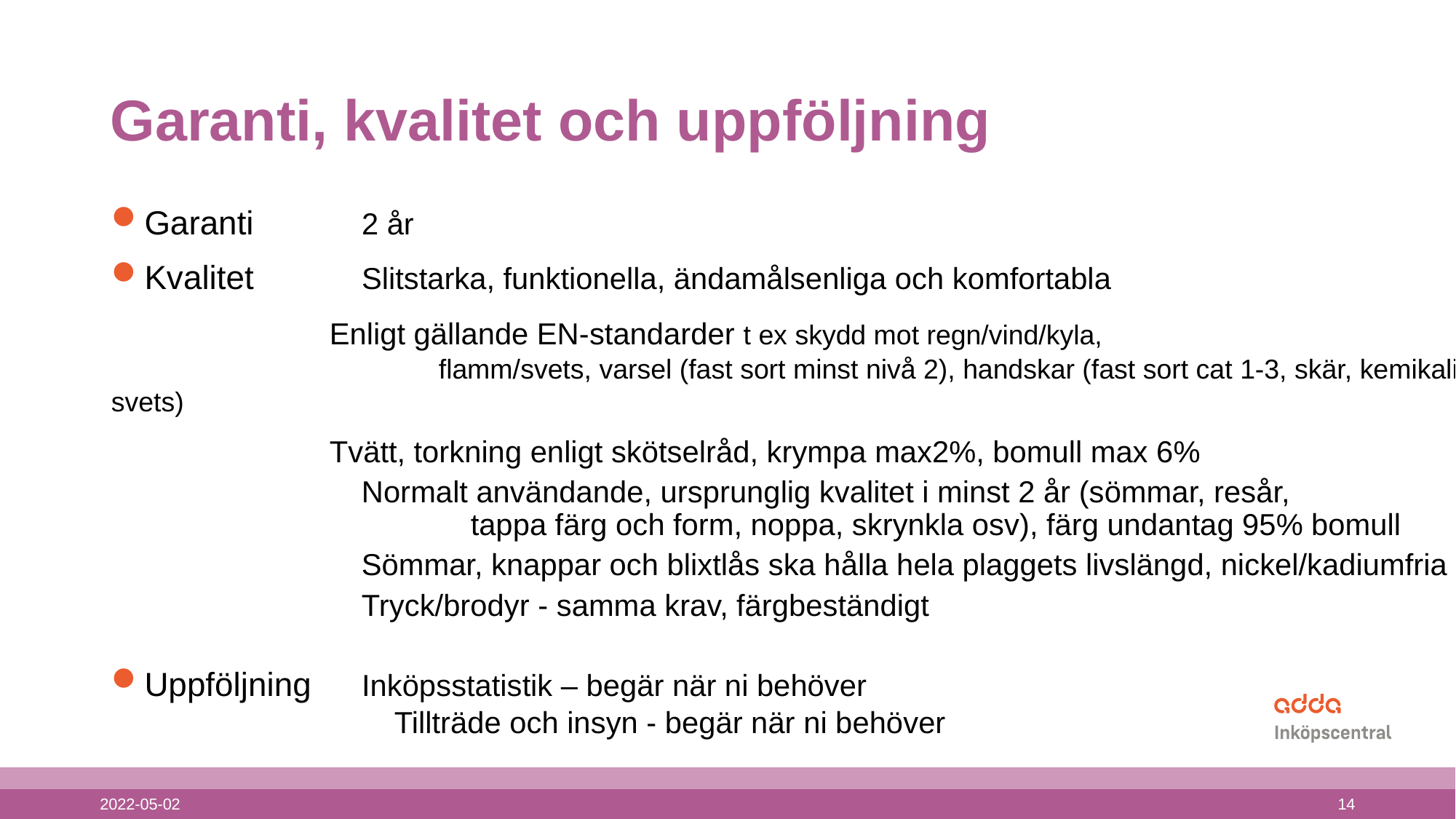

# Garanti, kvalitet och uppföljning
Garanti	2 år
Kvalitet	Slitstarka, funktionella, ändamålsenliga och komfortabla
		Enligt gällande EN-standarder t ex skydd mot regn/vind/kyla, 						flamm/svets, varsel (fast sort minst nivå 2), handskar (fast sort cat 1-3, skär, kemikalier, svets)
		Tvätt, torkning enligt skötselråd, krympa max2%, bomull max 6%
		Normalt användande, ursprunglig kvalitet i minst 2 år (sömmar, resår, 					tappa färg och form, noppa, skrynkla osv), färg undantag 95% bomull
		Sömmar, knappar och blixtlås ska hålla hela plaggets livslängd, nickel/kadiumfria
		Tryck/brodyr - samma krav, färgbeständigt

Uppföljning	Inköpsstatistik – begär när ni behöver
		Tillträde och insyn - begär när ni behöver

2022-05-02

14